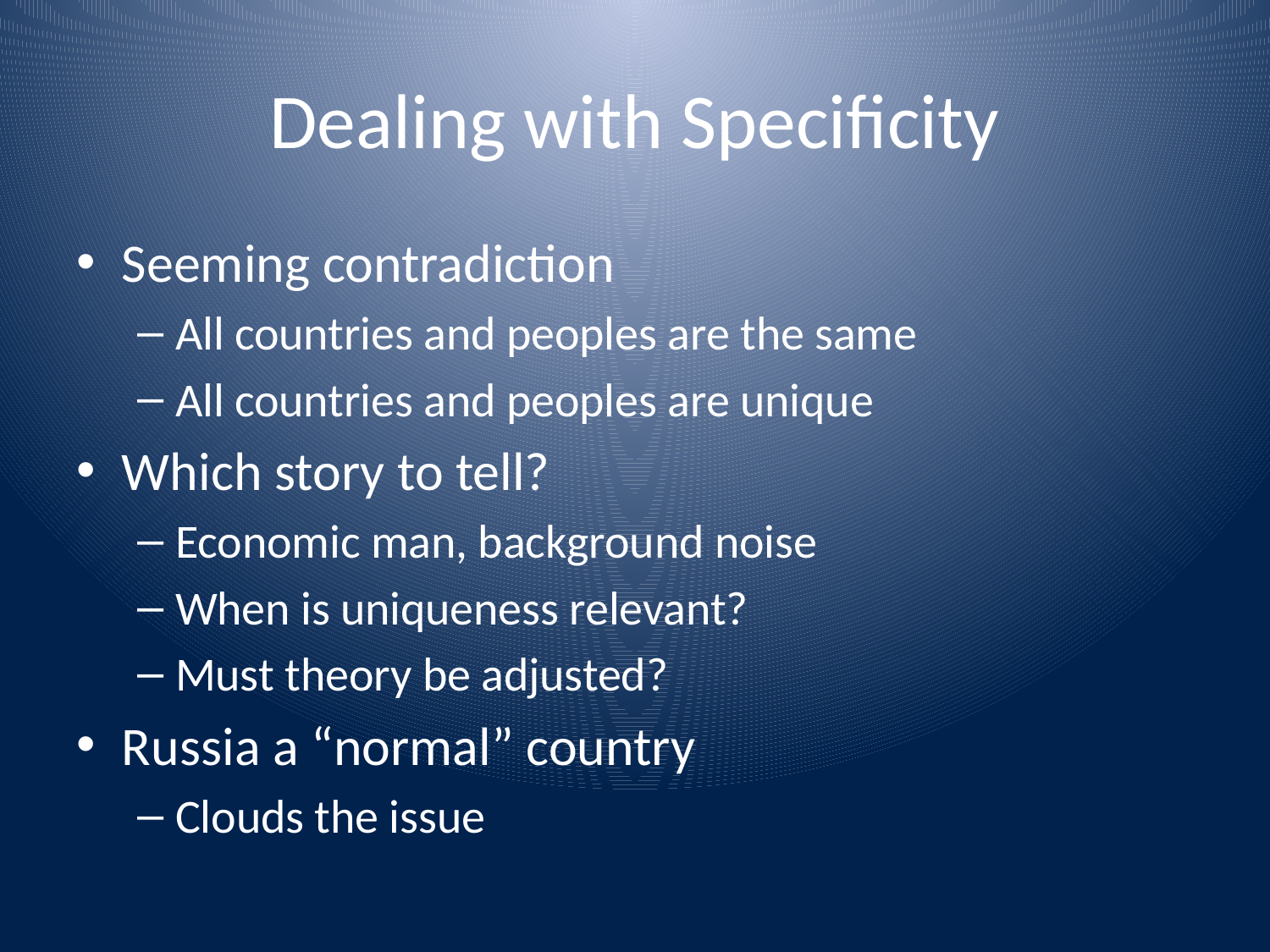

# Dealing with Specificity
Seeming contradiction
All countries and peoples are the same
All countries and peoples are unique
Which story to tell?
Economic man, background noise
When is uniqueness relevant?
Must theory be adjusted?
Russia a “normal” country
Clouds the issue